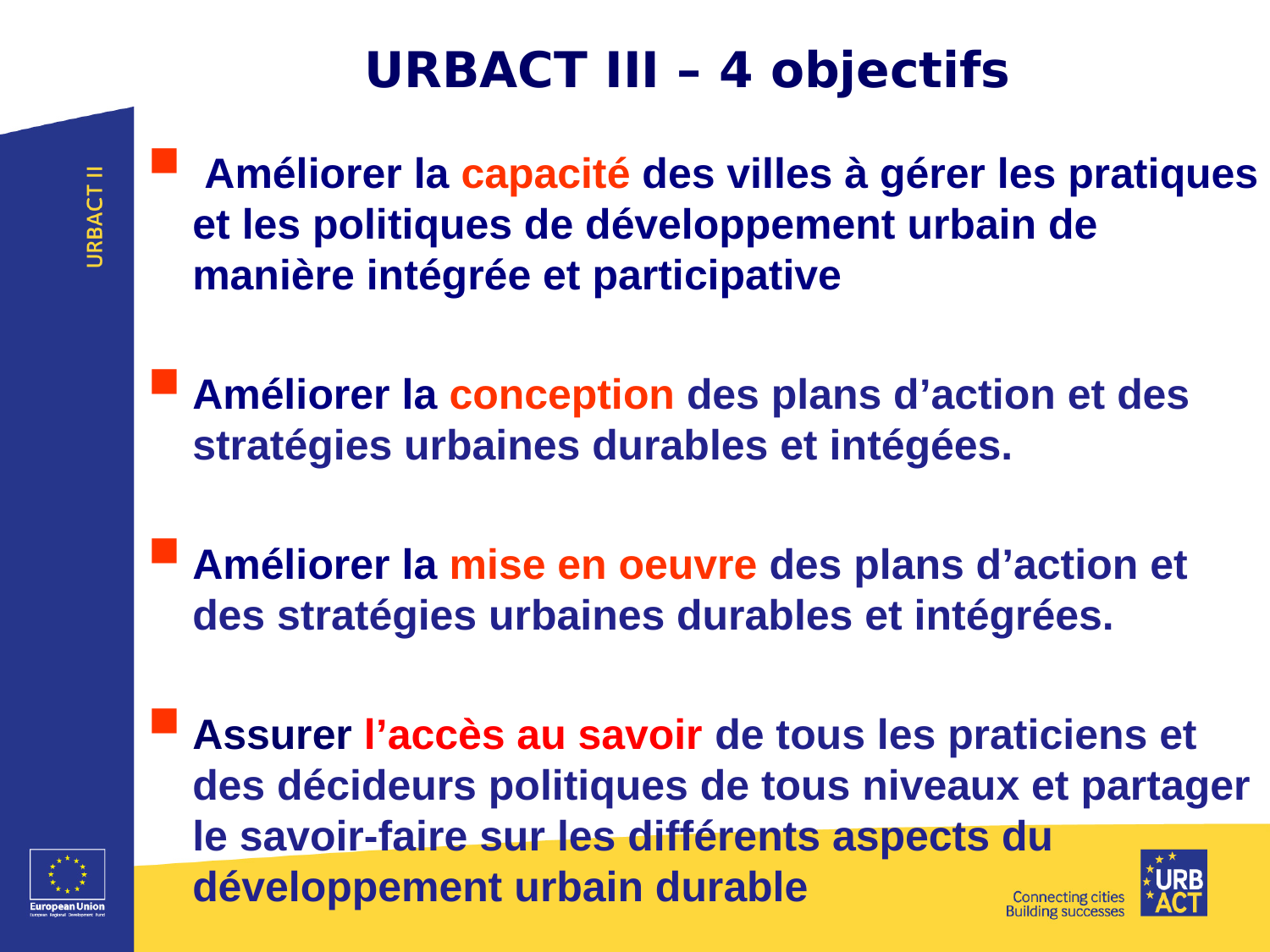

# URBACT III – 4 objectifs
 Améliorer la capacité des villes à gérer les pratiques et les politiques de développement urbain de manière intégrée et participative

Améliorer la conception des plans d’action et des stratégies urbaines durables et intégées.

Améliorer la mise en oeuvre des plans d’action et des stratégies urbaines durables et intégrées.

Assurer l’accès au savoir de tous les praticiens et des décideurs politiques de tous niveaux et partager le savoir-faire sur les différents aspects du développement urbain durable